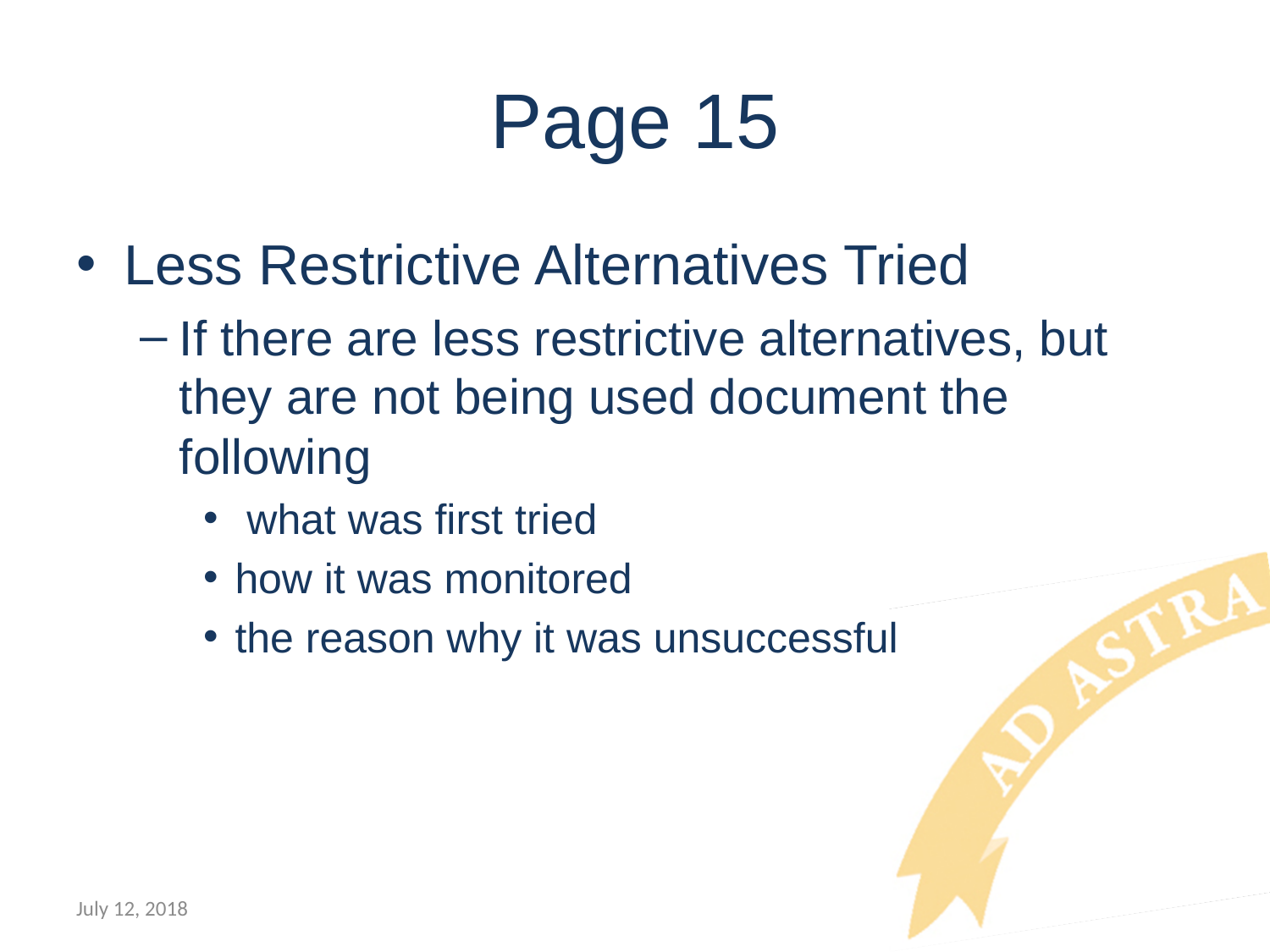

# Page 15
Less Restrictive Alternatives Tried
If there are less restrictive alternatives, but they are not being used document the following
 what was first tried
how it was monitored
the reason why it was unsuccessful
July 12, 2018